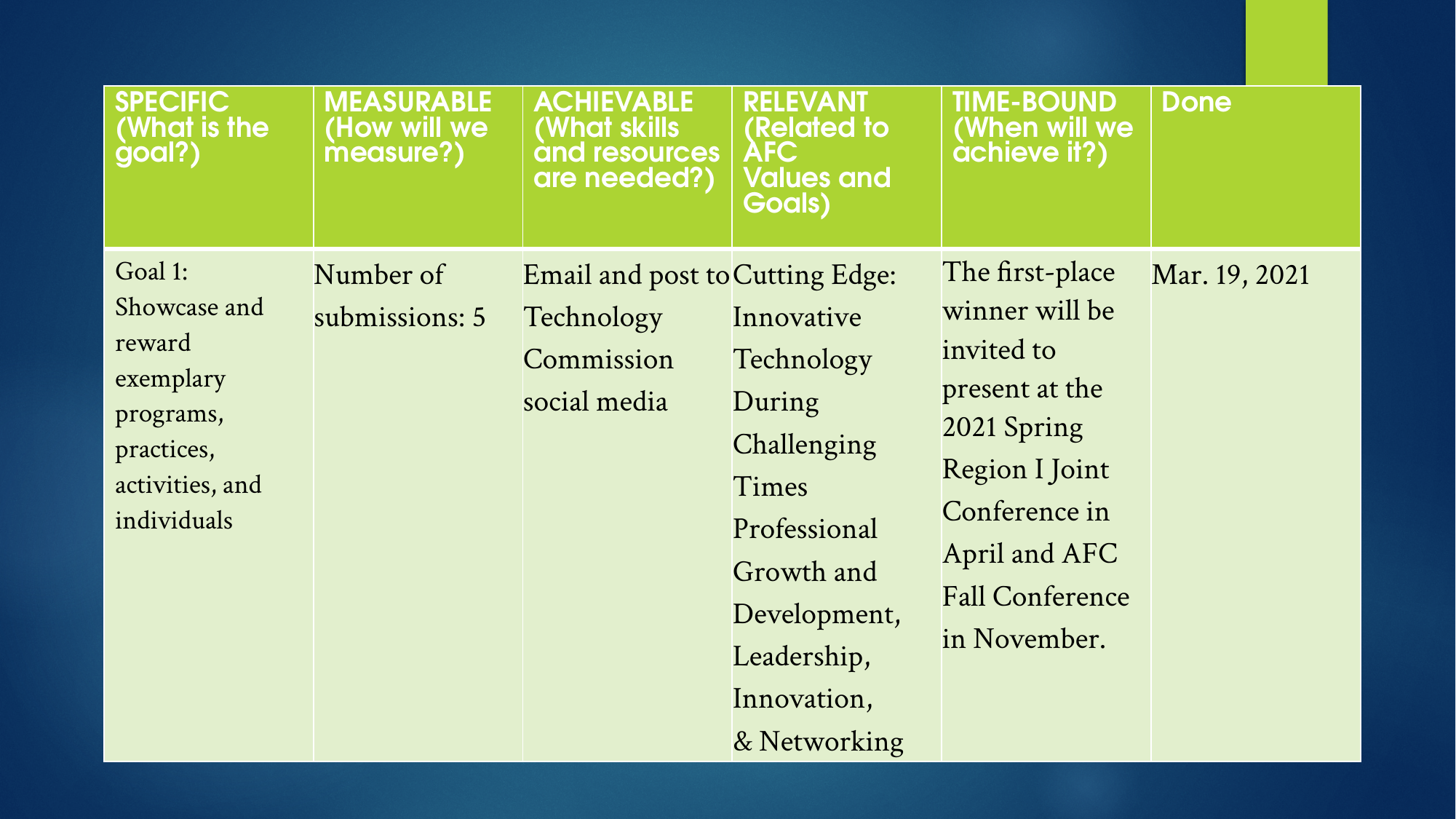

| SPECIFIC (What is the goal?) | MEASURABLE (How will we measure?) | ACHIEVABLE (What skills and resources are needed?) | RELEVANT (Related to AFC Values and Goals) | TIME-BOUND (When will we achieve it?) | Done |
| --- | --- | --- | --- | --- | --- |
| Goal 1: Showcase and reward exemplary programs, practices, activities, and individuals | Number of submissions: 5 | Email and post to Technology Commission social media | Cutting Edge: Innovative Technology During Challenging Times Professional Growth and Development, Leadership, Innovation, & Networking | The first-place winner will be invited to present at the 2021 Spring Region I Joint Conference in April and AFC Fall Conference in November. | Mar. 19, 2021 |